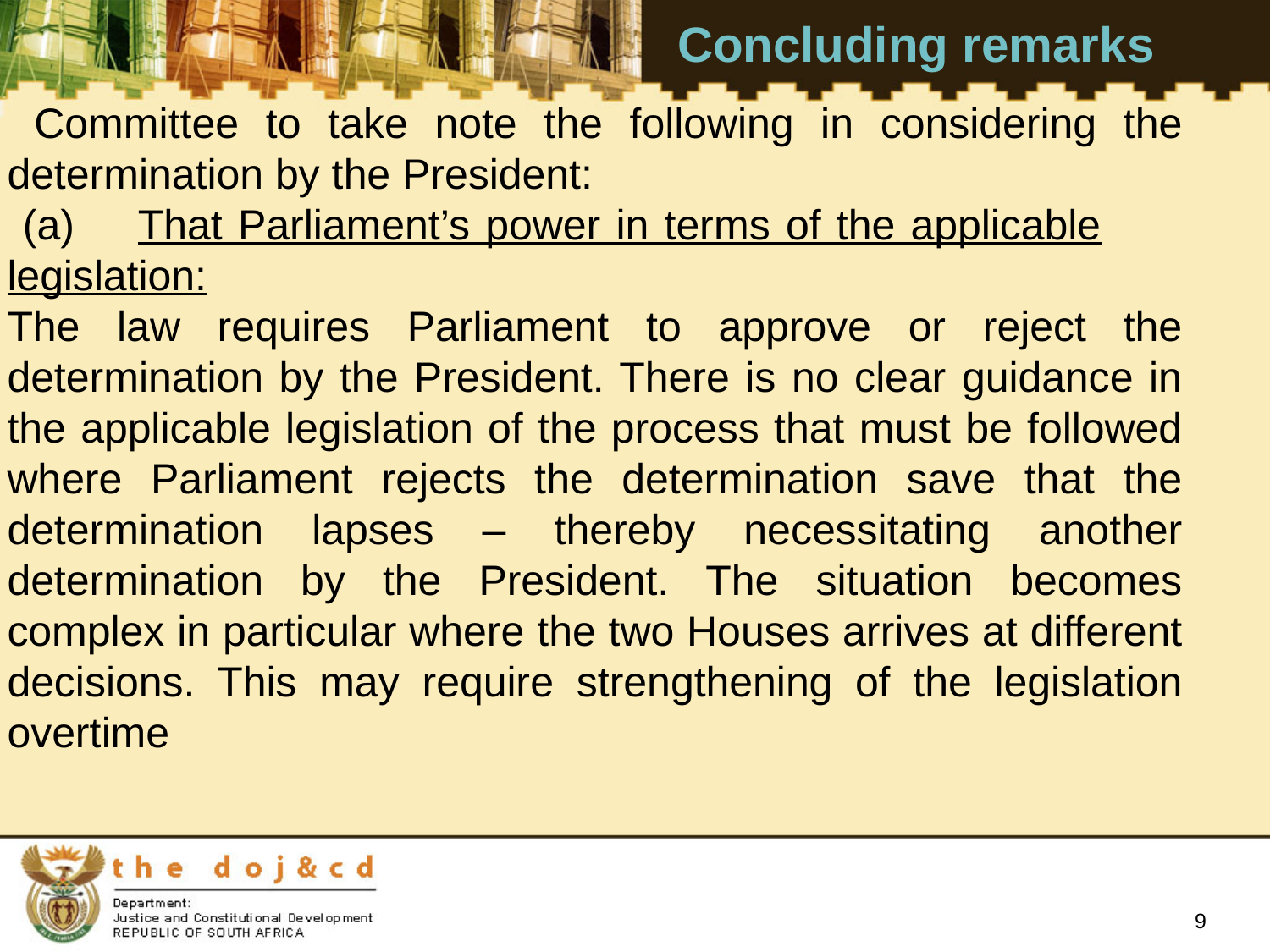

Concluding remarks

 Committee to take note the following in considering the determination by the President:
 (a)	That Parliament’s power in terms of the applicable 	legislation:
The law requires Parliament to approve or reject the determination by the President. There is no clear guidance in the applicable legislation of the process that must be followed where Parliament rejects the determination save that the determination lapses – thereby necessitating another determination by the President. The situation becomes complex in particular where the two Houses arrives at different decisions. This may require strengthening of the legislation overtime

9